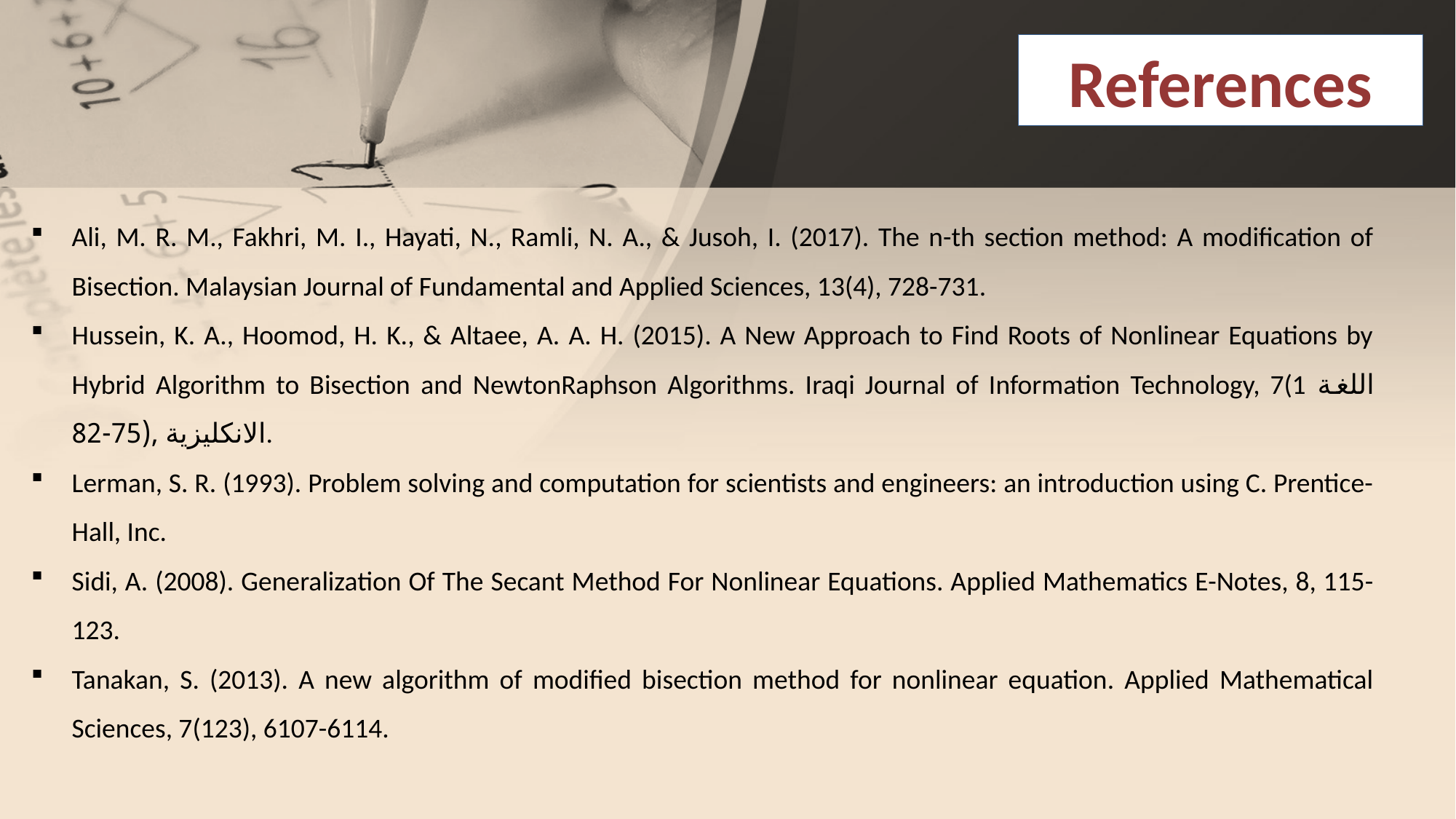

References
Ali, M. R. M., Fakhri, M. I., Hayati, N., Ramli, N. A., & Jusoh, I. (2017). The n-th section method: A modification of Bisection. Malaysian Journal of Fundamental and Applied Sciences, 13(4), 728-731.
Hussein, K. A., Hoomod, H. K., & Altaee, A. A. H. (2015). A New Approach to Find Roots of Nonlinear Equations by Hybrid Algorithm to Bisection and NewtonRaphson Algorithms. Iraqi Journal of Information Technology, 7(1 اللغة الانكليزية ,(75-82.
Lerman, S. R. (1993). Problem solving and computation for scientists and engineers: an introduction using C. Prentice-Hall, Inc.
Sidi, A. (2008). Generalization Of The Secant Method For Nonlinear Equations. Applied Mathematics E-Notes, 8, 115-123.
Tanakan, S. (2013). A new algorithm of modified bisection method for nonlinear equation. Applied Mathematical Sciences, 7(123), 6107-6114.